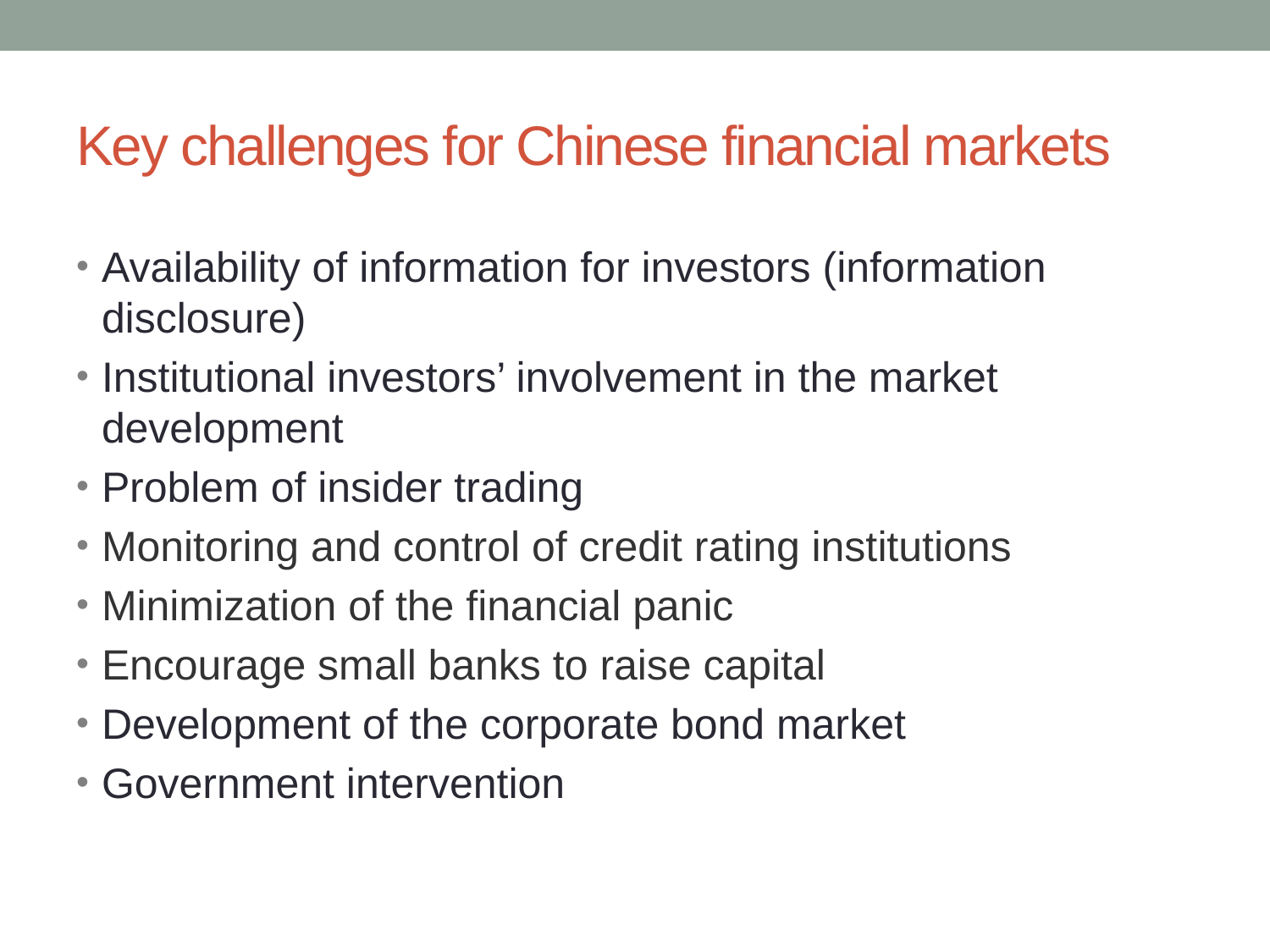

# Key challenges for Chinese financial markets
Availability of information for investors (information disclosure)
Institutional investors’ involvement in the market development
Problem of insider trading
Monitoring and control of credit rating institutions
Minimization of the financial panic
Encourage small banks to raise capital
Development of the corporate bond market
Government intervention